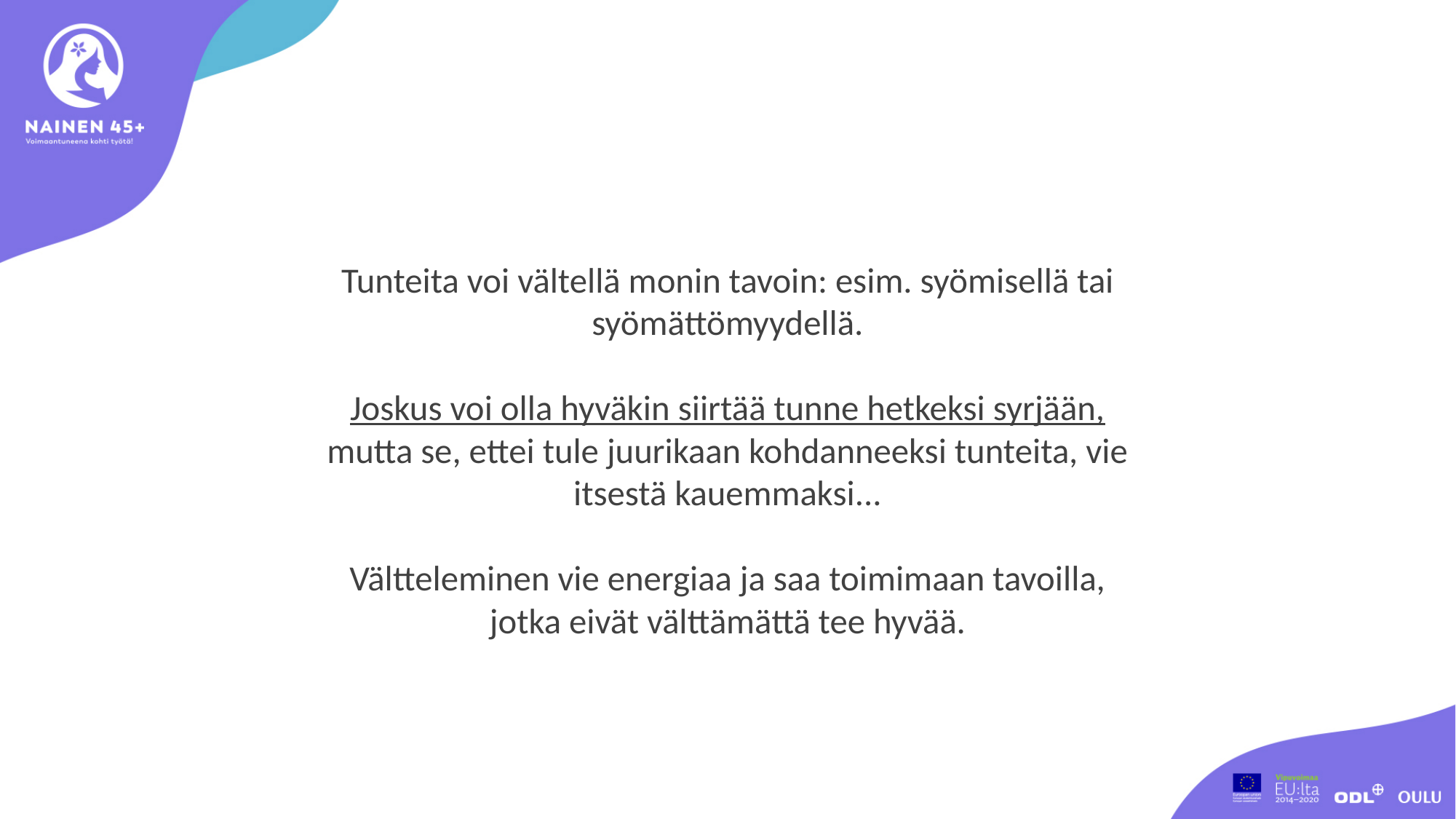

Tunteita voi vältellä monin tavoin: esim. syömisellä tai syömättömyydellä.
Joskus voi olla hyväkin siirtää tunne hetkeksi syrjään, mutta se, ettei tule juurikaan kohdanneeksi tunteita, vie itsestä kauemmaksi...
Vältteleminen vie energiaa ja saa toimimaan tavoilla, jotka eivät välttämättä tee hyvää.